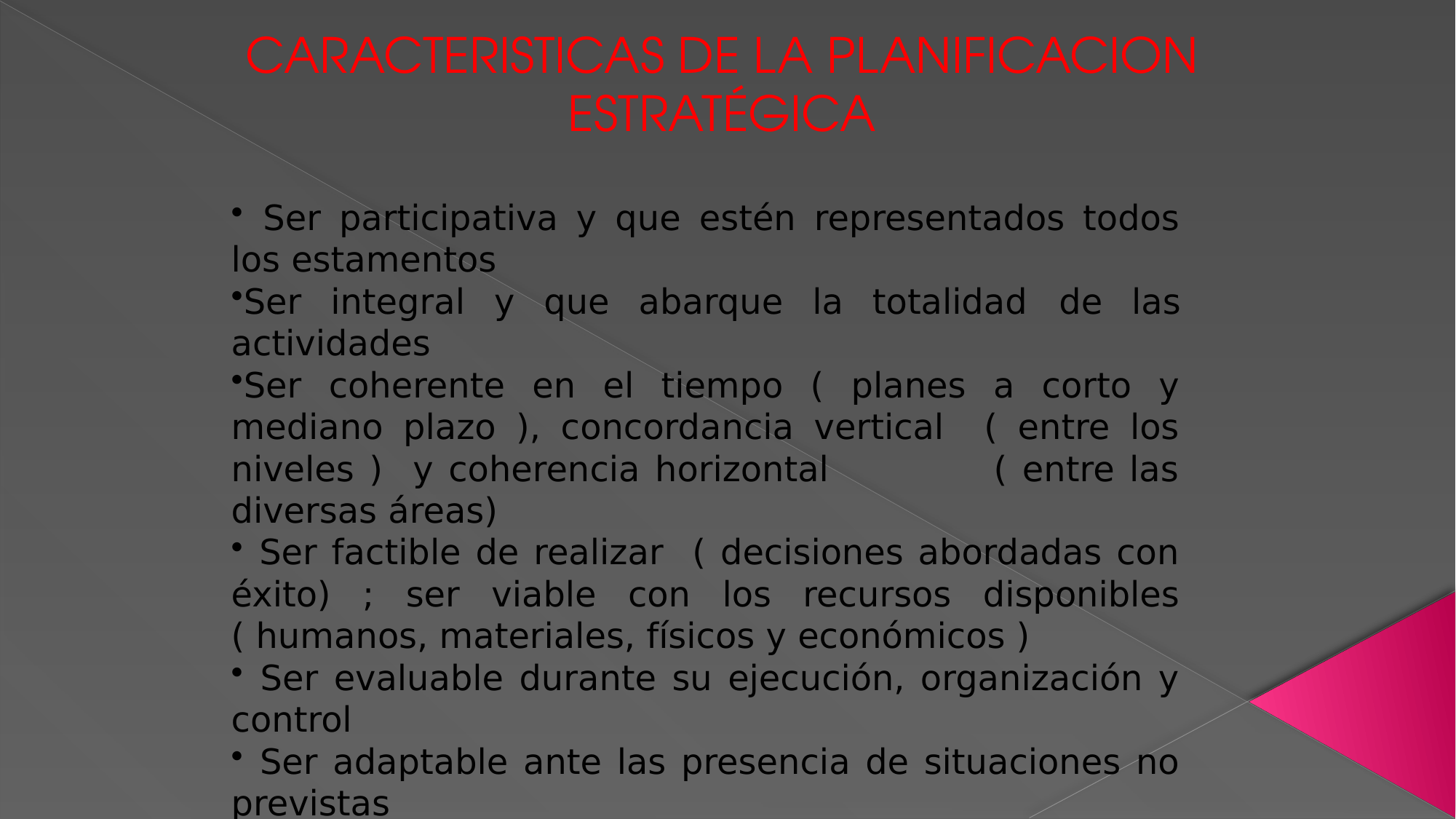

CARACTERISTICAS DE LA PLANIFICACION ESTRATÉGICA
 Ser participativa y que estén representados todos los estamentos
Ser integral y que abarque la totalidad de las actividades
Ser coherente en el tiempo ( planes a corto y mediano plazo ), concordancia vertical  ( entre los niveles )  y coherencia horizontal           ( entre las diversas áreas)
 Ser factible de realizar  ( decisiones abordadas con éxito) ; ser viable con los recursos disponibles ( humanos, materiales, físicos y económicos )
 Ser evaluable durante su ejecución, organización y control
 Ser adaptable ante las presencia de situaciones no previstas